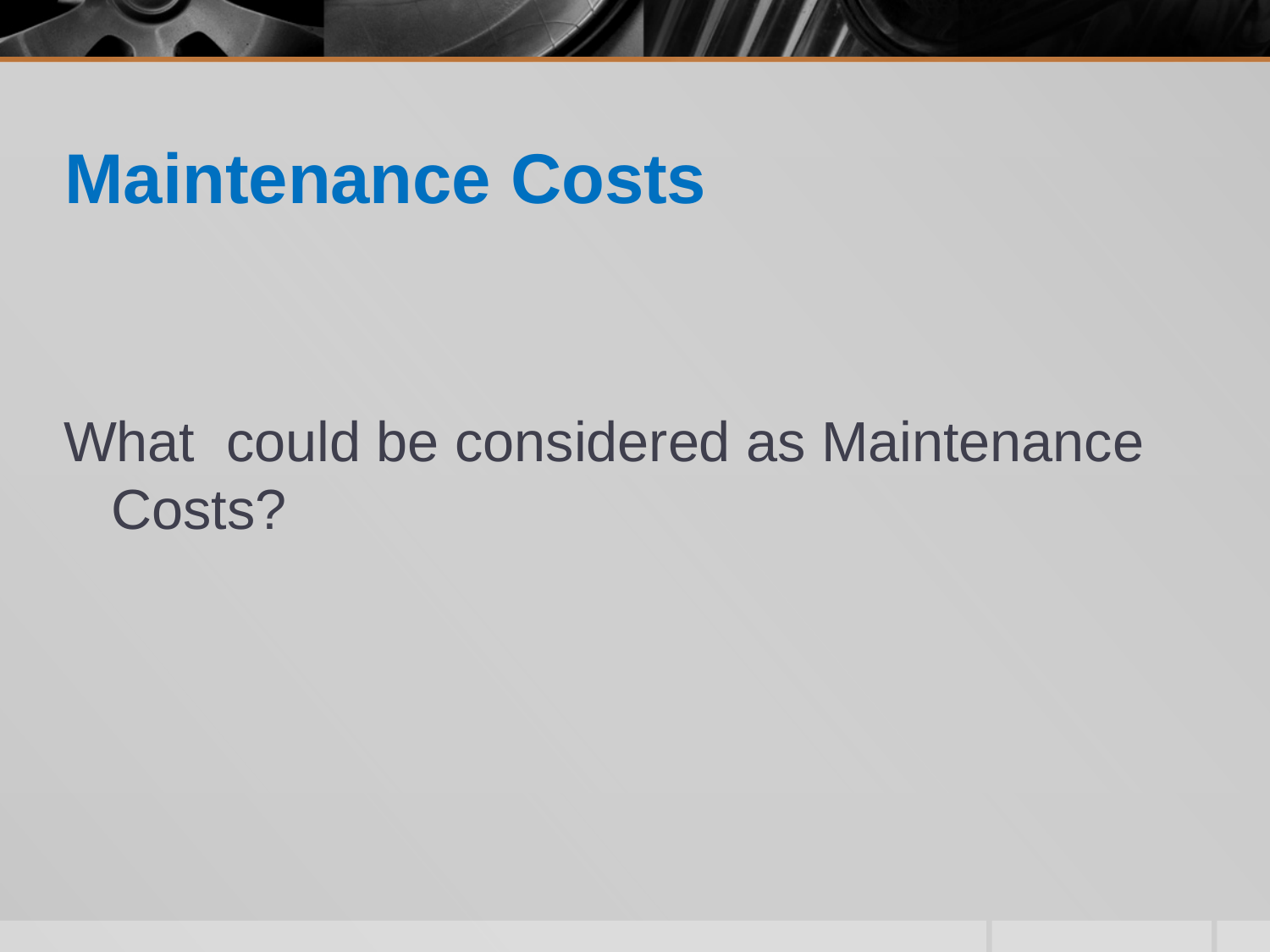

# Maintenance Costs

What  could be considered as Maintenance Costs?